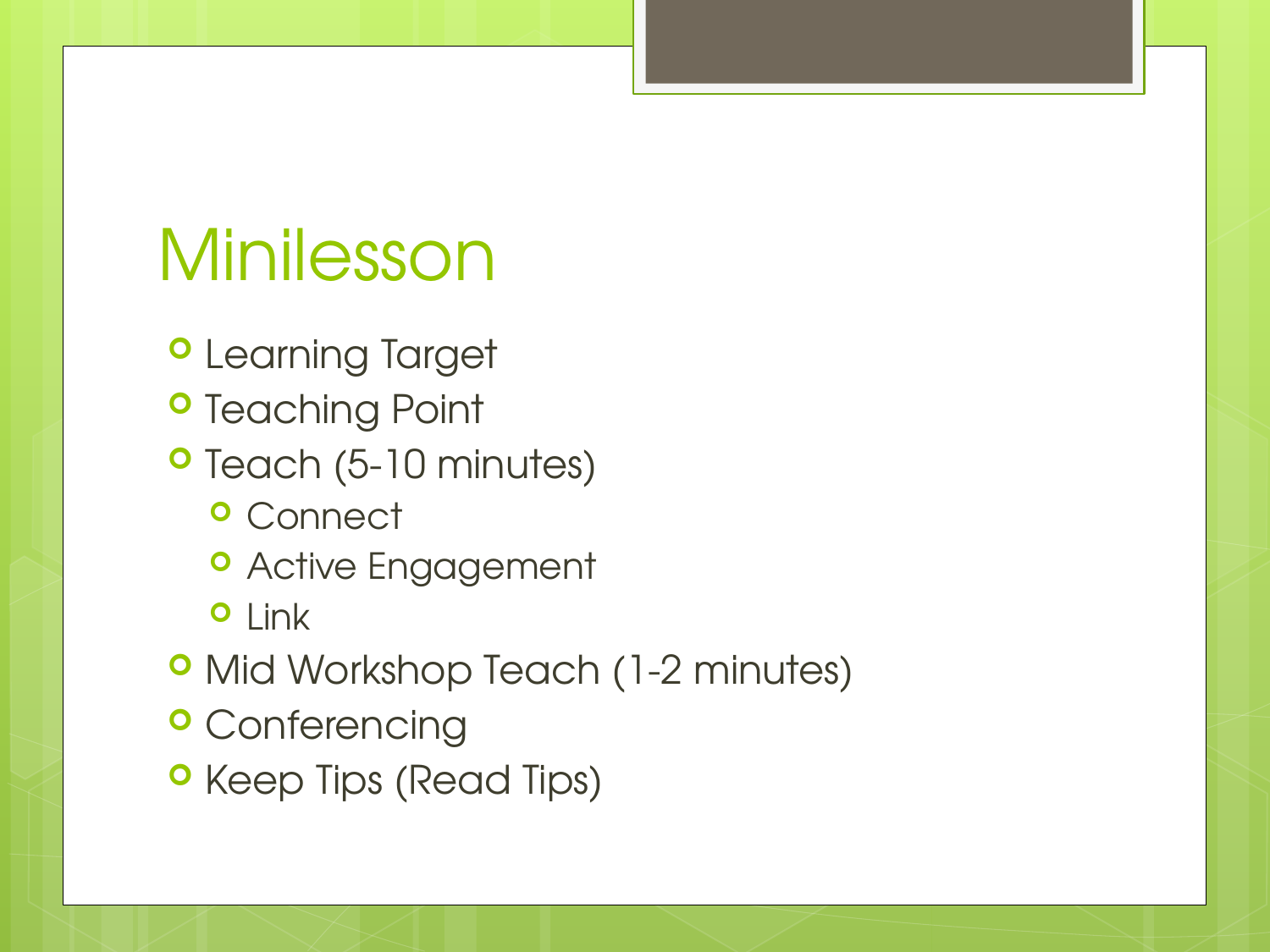

# Minilesson
Learning Target
Teaching Point
Teach (5-10 minutes)
Connect
Active Engagement
Link
Mid Workshop Teach (1-2 minutes)
Conferencing
Keep Tips (Read Tips)